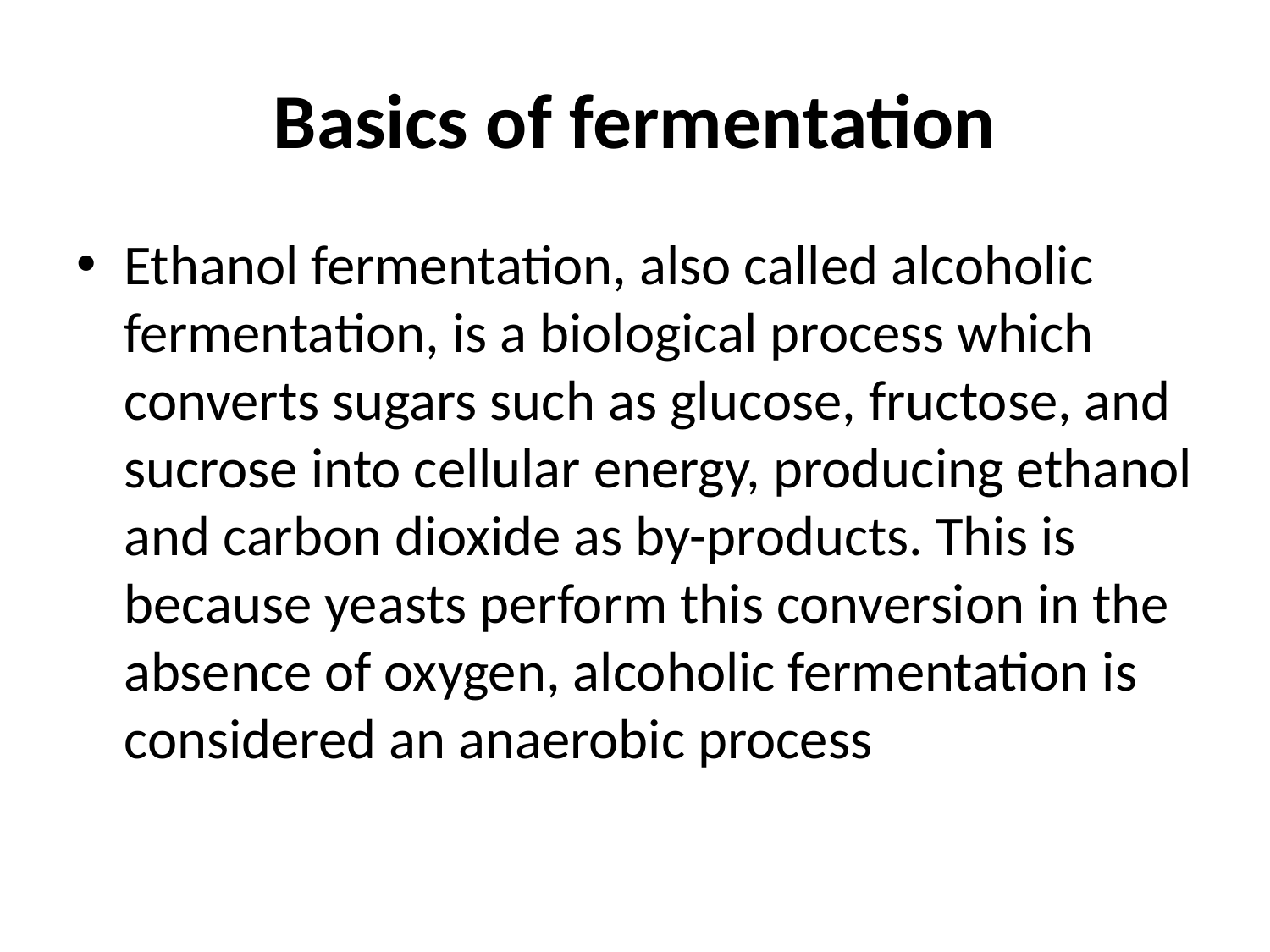

# Basics of fermentation
Ethanol fermentation, also called alcoholic fermentation, is a biological process which converts sugars such as glucose, fructose, and sucrose into cellular energy, producing ethanol and carbon dioxide as by-products. This is because yeasts perform this conversion in the absence of oxygen, alcoholic fermentation is considered an anaerobic process